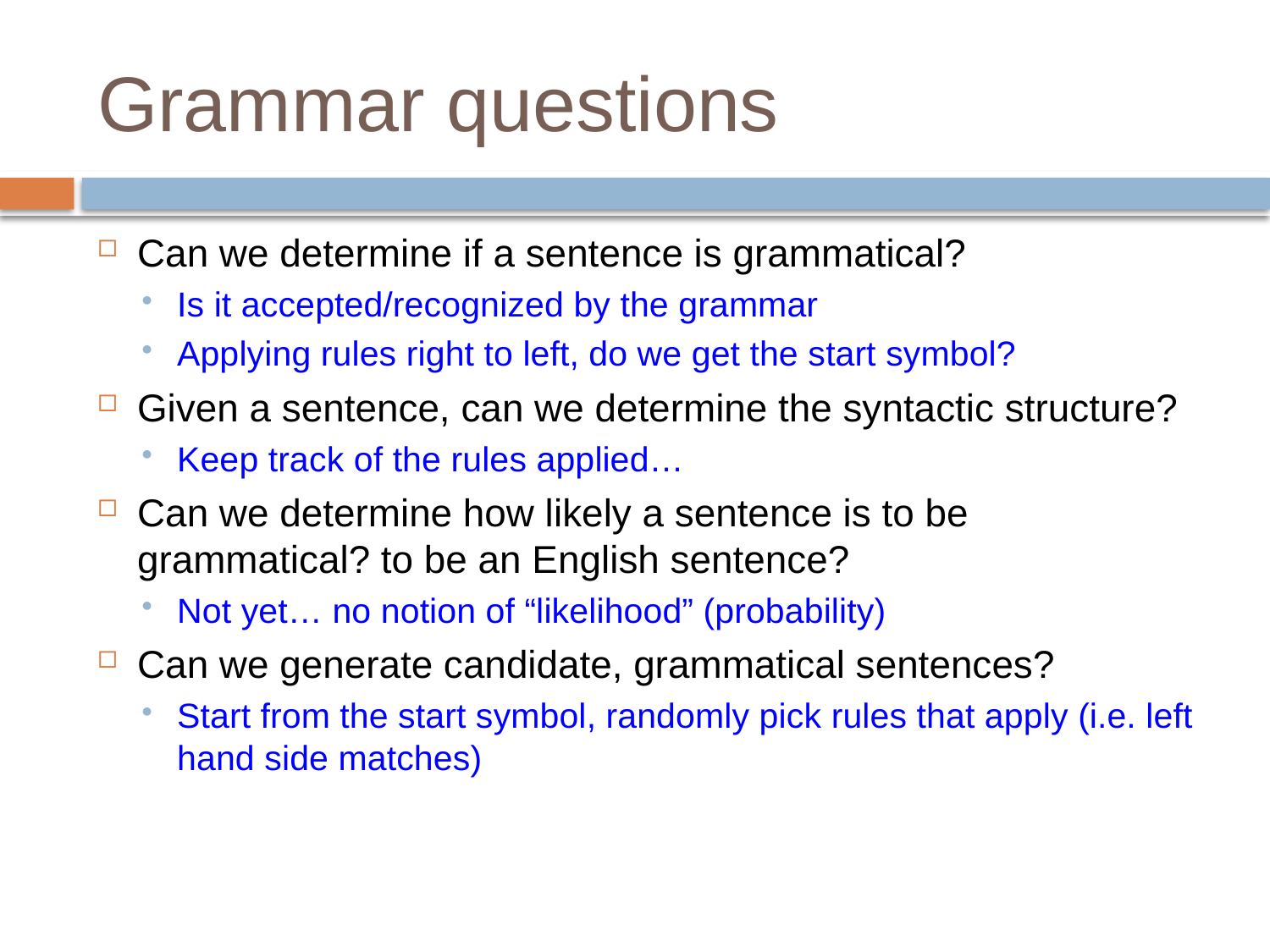

# Grammar questions
Can we determine if a sentence is grammatical?
Is it accepted/recognized by the grammar
Applying rules right to left, do we get the start symbol?
Given a sentence, can we determine the syntactic structure?
Keep track of the rules applied…
Can we determine how likely a sentence is to be grammatical? to be an English sentence?
Not yet… no notion of “likelihood” (probability)
Can we generate candidate, grammatical sentences?
Start from the start symbol, randomly pick rules that apply (i.e. left hand side matches)